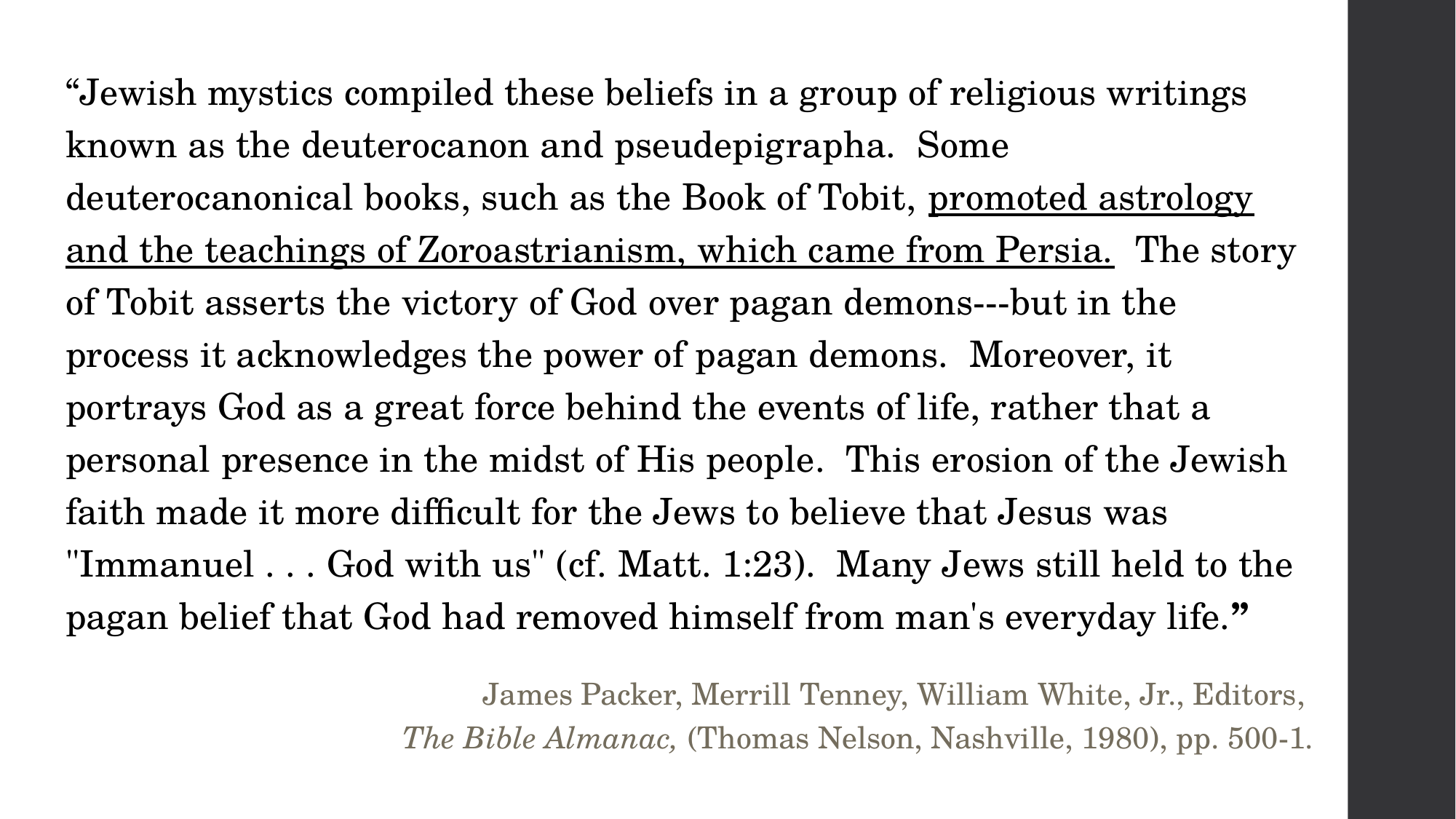

“Jewish mystics compiled these beliefs in a group of religious writings known as the deuterocanon and pseudepigrapha.  Some deuterocanonical books, such as the Book of Tobit, promoted astrology and the teachings of Zoroastrianism, which came from Persia.  The story of Tobit asserts the victory of God over pagan demons---but in the process it acknowledges the power of pagan demons.  Moreover, it portrays God as a great force behind the events of life, rather that a personal presence in the midst of His people.  This erosion of the Jewish faith made it more difficult for the Jews to believe that Jesus was "Immanuel . . . God with us" (cf. Matt. 1:23).  Many Jews still held to the pagan belief that God had removed himself from man's everyday life.”
James Packer, Merrill Tenney, William White, Jr., Editors,
The Bible Almanac, (Thomas Nelson, Nashville, 1980), pp. 500-1.